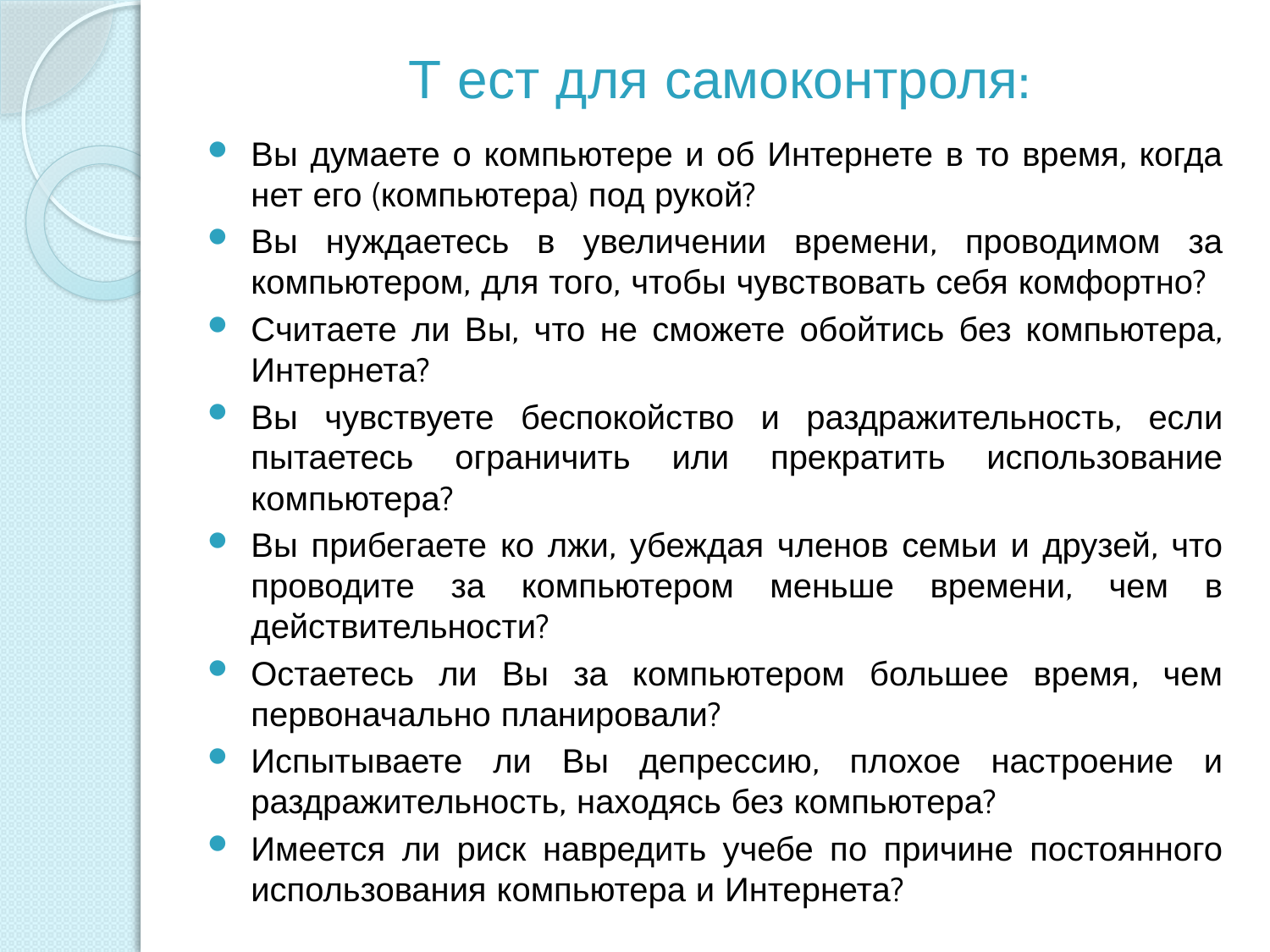

# Т ест для самоконтроля:
Вы думаете о компьютере и об Интернете в то время, когда нет его (компьютера) под рукой?
Вы нуждаетесь в увеличении времени, проводимом за компьютером, для того, чтобы чувствовать себя комфортно?
Считаете ли Вы, что не сможете обойтись без компьютера, Интернета?
Вы чувствуете беспокойство и раздражительность, если пытаетесь ограничить или прекратить использование компьютера?
Вы прибегаете ко лжи, убеждая членов семьи и друзей, что проводите за компьютером меньше времени, чем в действительности?
Остаетесь ли Вы за компьютером большее время, чем первоначально планировали?
Испытываете ли Вы депрессию, плохое настроение и раздражительность, находясь без компьютера?
Имеется ли риск навредить учебе по причине постоянного использования компьютера и Интернета?